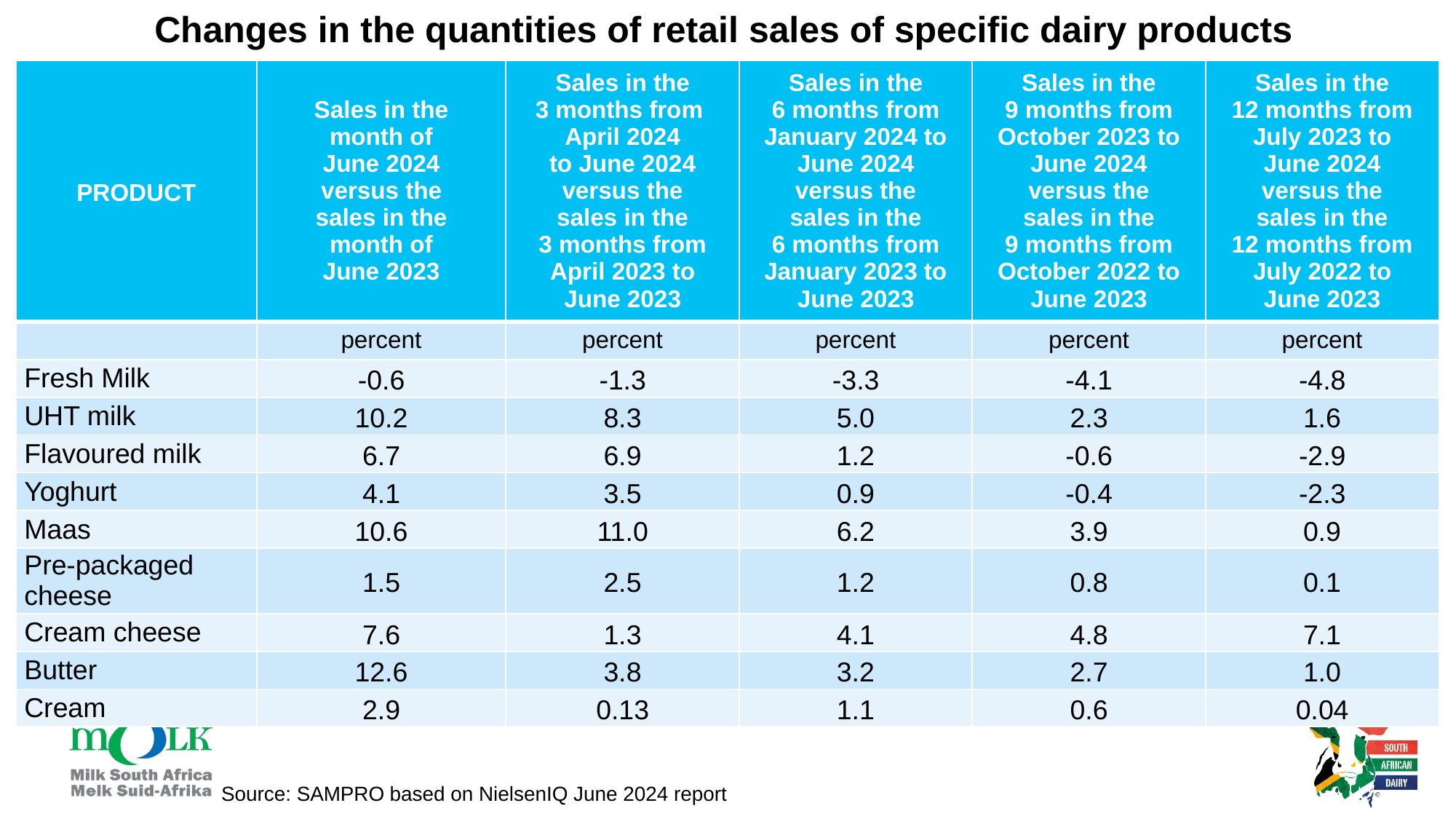

# Changes in the quantities of retail sales of specific dairy products
| PRODUCT | Sales in the month of June 2024 versus the sales in the month of June 2023 | Sales in the 3 months from April 2024 to June 2024 versus the sales in the 3 months from April 2023 to June 2023 | Sales in the 6 months from January 2024 to June 2024 versus the sales in the 6 months from January 2023 to June 2023 | Sales in the 9 months from October 2023 to June 2024 versus the sales in the 9 months from October 2022 to June 2023 | Sales in the 12 months from July 2023 to June 2024 versus the sales in the 12 months from July 2022 to June 2023 |
| --- | --- | --- | --- | --- | --- |
|  | percent | percent | percent | percent | percent |
| Fresh Milk | -0.6 | -1.3 | -3.3 | -4.1 | -4.8 |
| UHT milk | 10.2 | 8.3 | 5.0 | 2.3 | 1.6 |
| Flavoured milk | 6.7 | 6.9 | 1.2 | -0.6 | -2.9 |
| Yoghurt | 4.1 | 3.5 | 0.9 | -0.4 | -2.3 |
| Maas | 10.6 | 11.0 | 6.2 | 3.9 | 0.9 |
| Pre-packaged cheese | 1.5 | 2.5 | 1.2 | 0.8 | 0.1 |
| Cream cheese | 7.6 | 1.3 | 4.1 | 4.8 | 7.1 |
| Butter | 12.6 | 3.8 | 3.2 | 2.7 | 1.0 |
| Cream | 2.9 | 0.13 | 1.1 | 0.6 | 0.04 |
Source: SAMPRO based on NielsenIQ June 2024 report